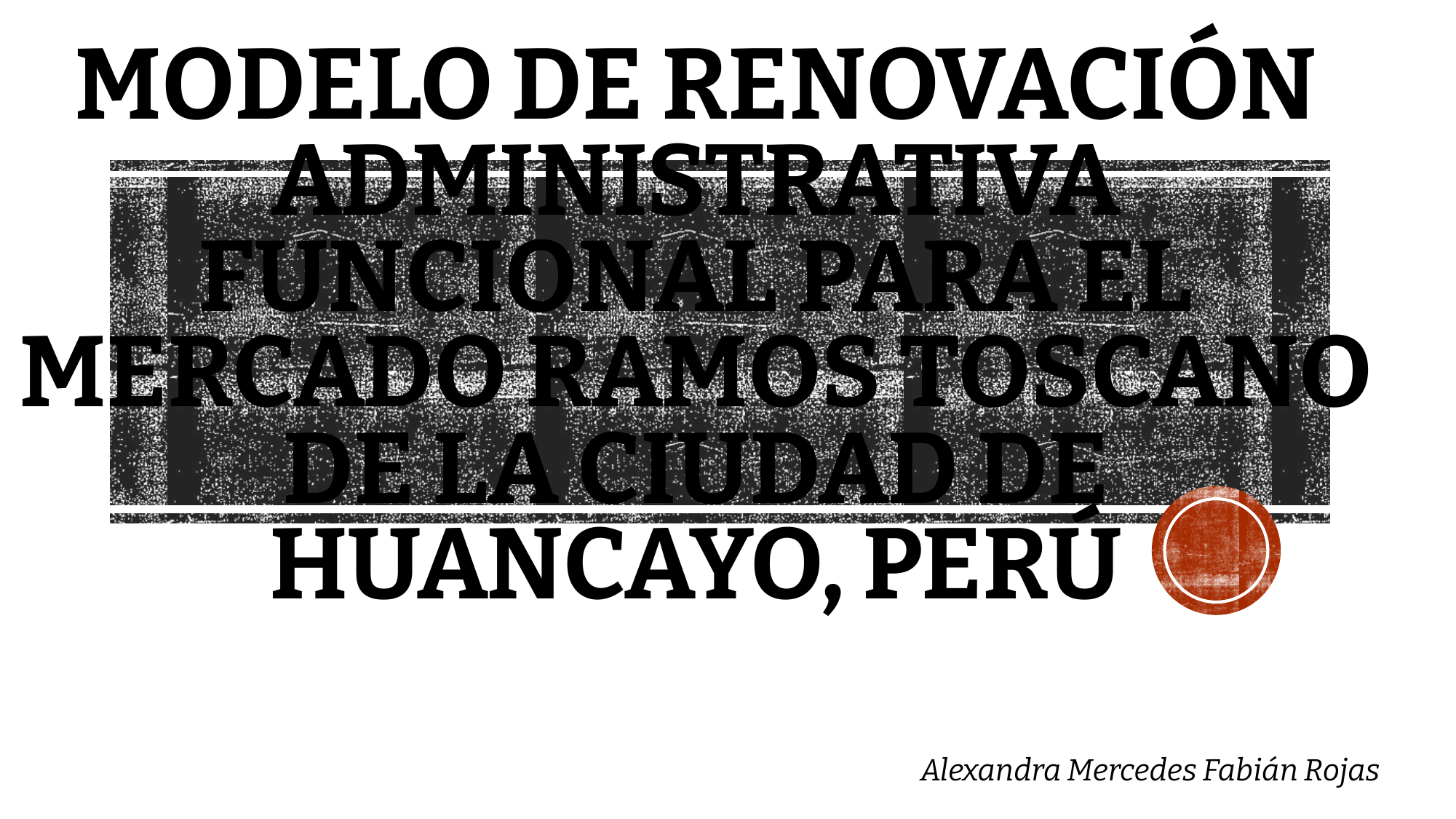

# Modelo de Renovación Administrativa Funcional para el Mercado Ramos Toscano de la Ciudad de Huancayo, Perú
Alexandra Mercedes Fabián Rojas